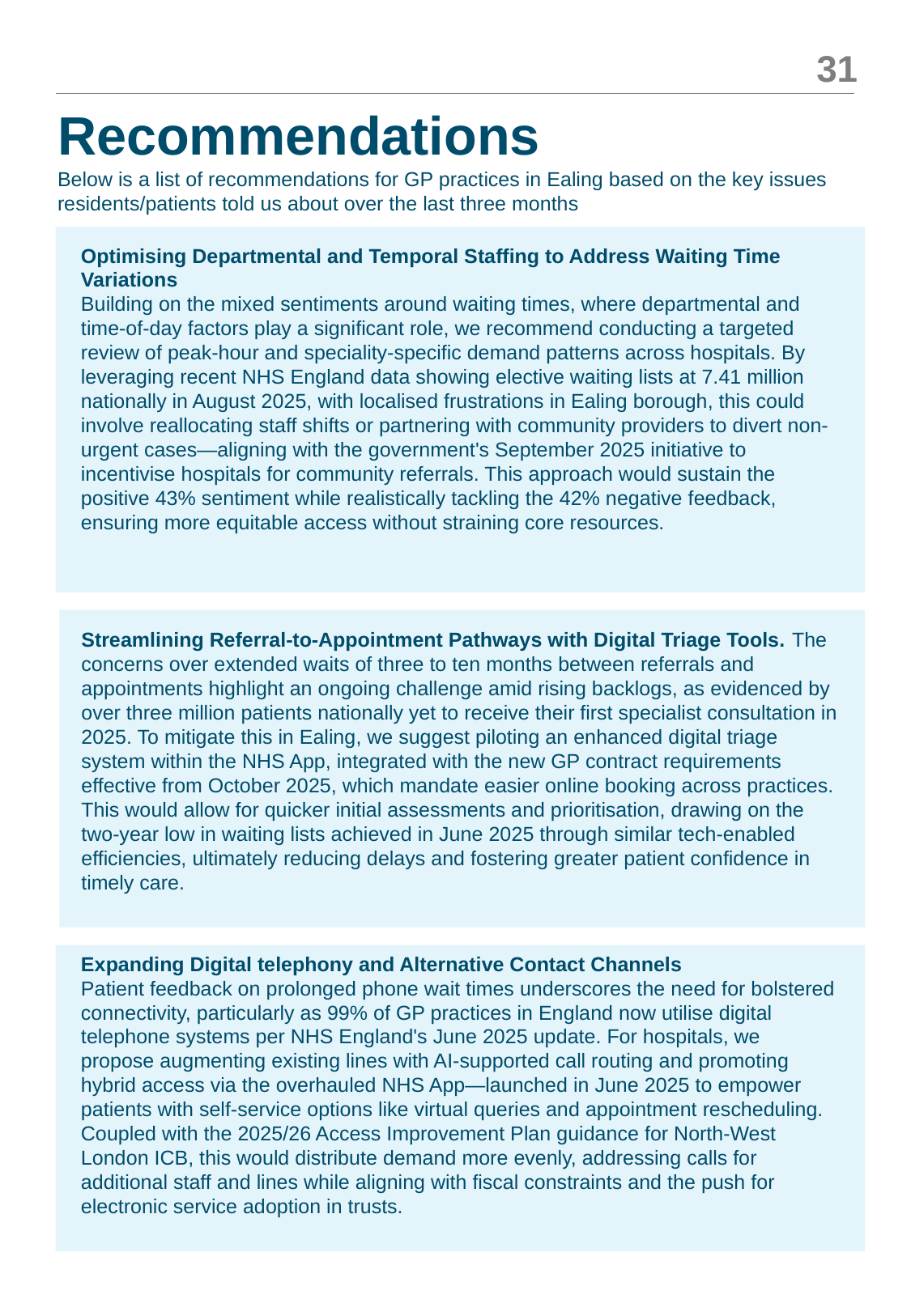

31
Recommendations
Below is a list of recommendations for GP practices in Ealing based on the key issues residents/patients told us about over the last three months

Optimising Departmental and Temporal Staffing to Address Waiting Time Variations
Building on the mixed sentiments around waiting times, where departmental and time-of-day factors play a significant role, we recommend conducting a targeted review of peak-hour and speciality-specific demand patterns across hospitals. By leveraging recent NHS England data showing elective waiting lists at 7.41 million nationally in August 2025, with localised frustrations in Ealing borough, this could involve reallocating staff shifts or partnering with community providers to divert non-urgent cases—aligning with the government's September 2025 initiative to incentivise hospitals for community referrals. This approach would sustain the positive 43% sentiment while realistically tackling the 42% negative feedback, ensuring more equitable access without straining core resources.

Streamlining Referral-to-Appointment Pathways with Digital Triage Tools. The concerns over extended waits of three to ten months between referrals and appointments highlight an ongoing challenge amid rising backlogs, as evidenced by over three million patients nationally yet to receive their first specialist consultation in 2025. To mitigate this in Ealing, we suggest piloting an enhanced digital triage system within the NHS App, integrated with the new GP contract requirements effective from October 2025, which mandate easier online booking across practices. This would allow for quicker initial assessments and prioritisation, drawing on the two-year low in waiting lists achieved in June 2025 through similar tech-enabled efficiencies, ultimately reducing delays and fostering greater patient confidence in timely care.

Expanding Digital telephony and Alternative Contact Channels
Patient feedback on prolonged phone wait times underscores the need for bolstered connectivity, particularly as 99% of GP practices in England now utilise digital telephone systems per NHS England's June 2025 update. For hospitals, we propose augmenting existing lines with AI-supported call routing and promoting hybrid access via the overhauled NHS App—launched in June 2025 to empower patients with self-service options like virtual queries and appointment rescheduling. Coupled with the 2025/26 Access Improvement Plan guidance for North-West London ICB, this would distribute demand more evenly, addressing calls for additional staff and lines while aligning with fiscal constraints and the push for electronic service adoption in trusts.